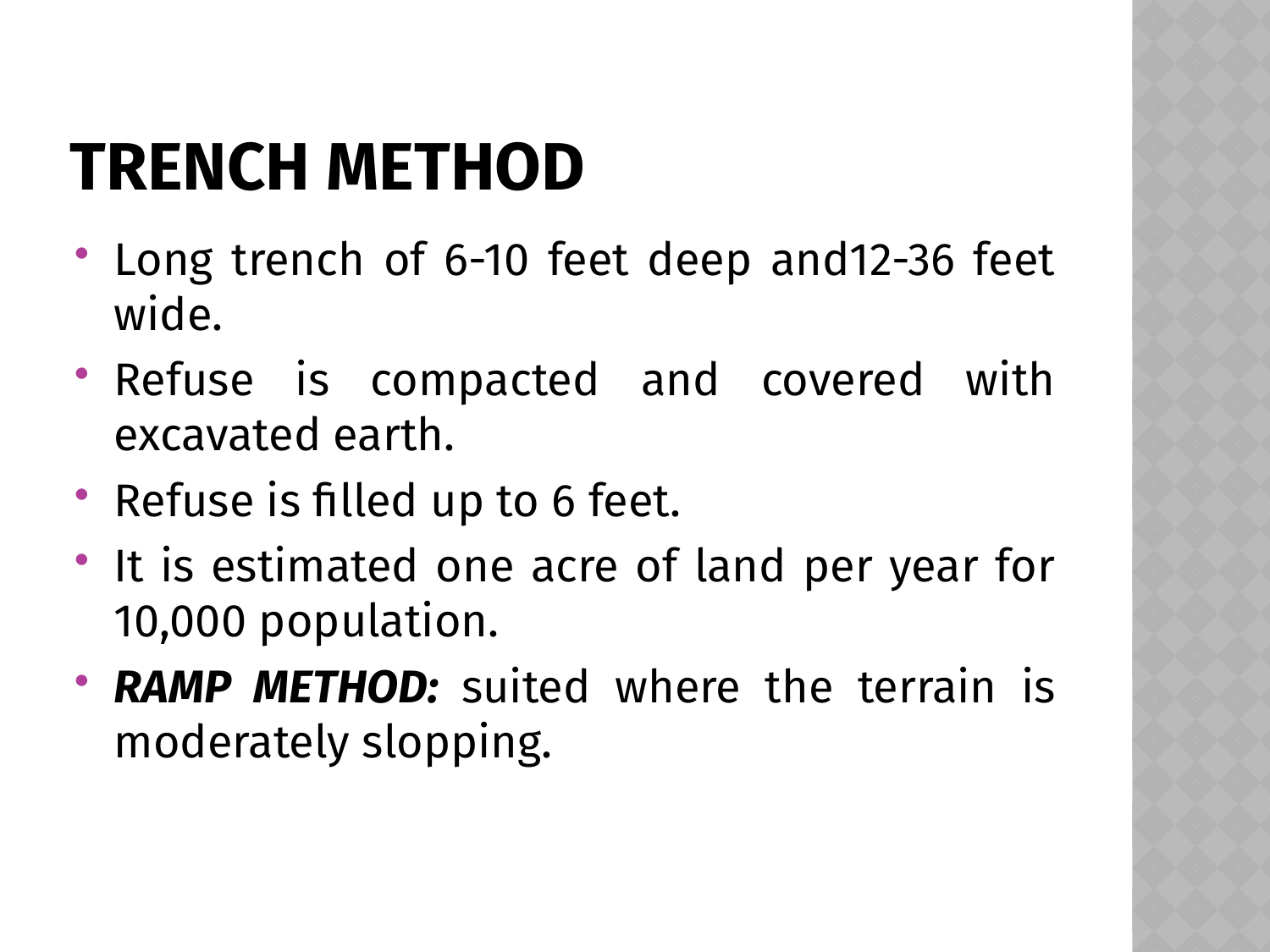

# Trench method
Long trench of 6-10 feet deep and12-36 feet wide.
Refuse is compacted and covered with excavated earth.
Refuse is filled up to 6 feet.
It is estimated one acre of land per year for 10,000 population.
RAMP METHOD: suited where the terrain is moderately slopping.